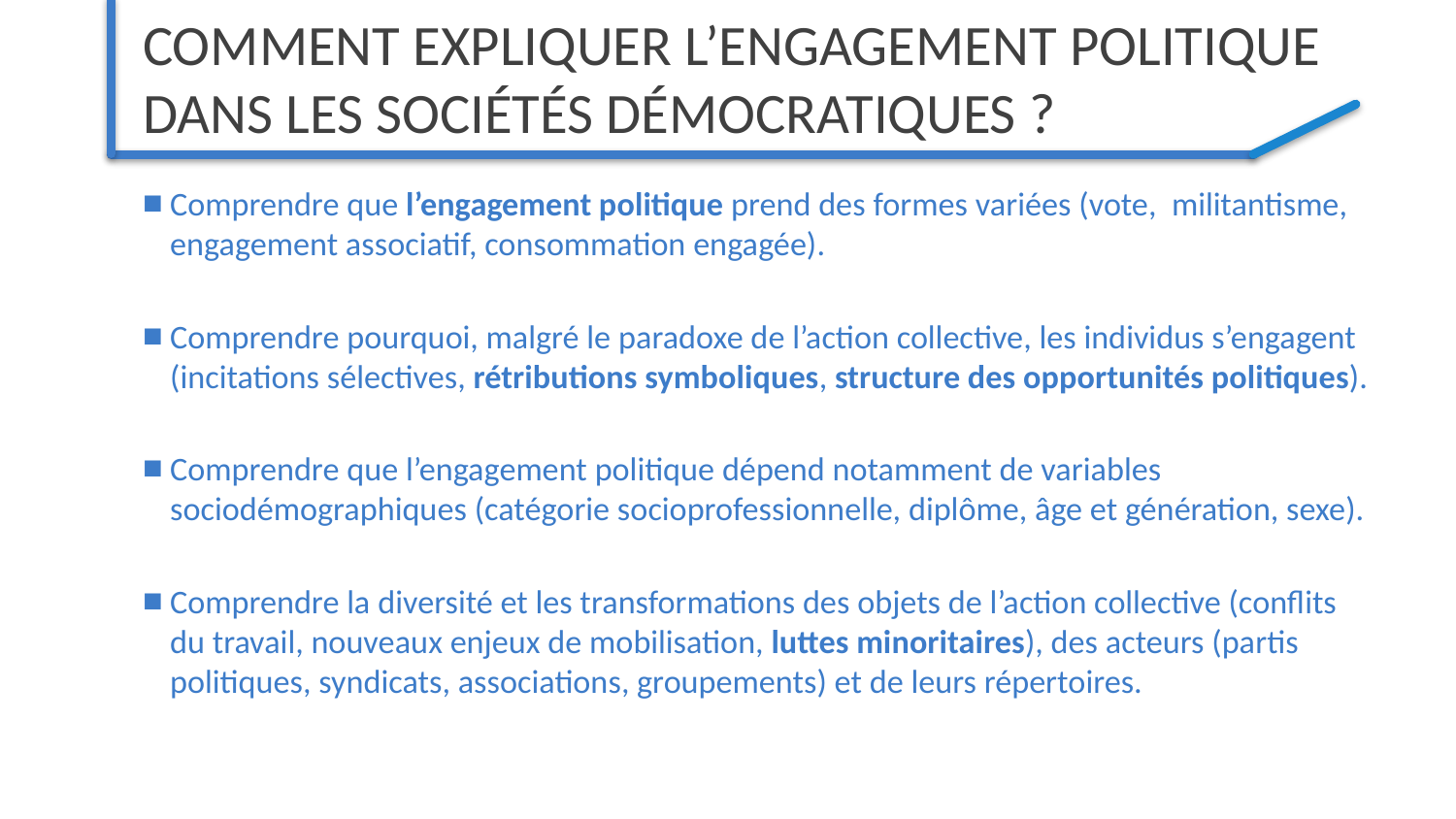

# Comment expliquer l’engagement politique dans les sociétés démocratiques ?
Comprendre que l’engagement politique prend des formes variées (vote,  militantisme, engagement associatif, consommation engagée).

Comprendre pourquoi, malgré le paradoxe de l’action collective, les individus s’engagent (incitations sélectives, rétributions symboliques, structure des opportunités politiques).

Comprendre que l’engagement politique dépend notamment de variables sociodémographiques (catégorie socioprofessionnelle, diplôme, âge et génération, sexe).

Comprendre la diversité et les transformations des objets de l’action collective (conflits du travail, nouveaux enjeux de mobilisation, luttes minoritaires), des acteurs (partis politiques, syndicats, associations, groupements) et de leurs répertoires.